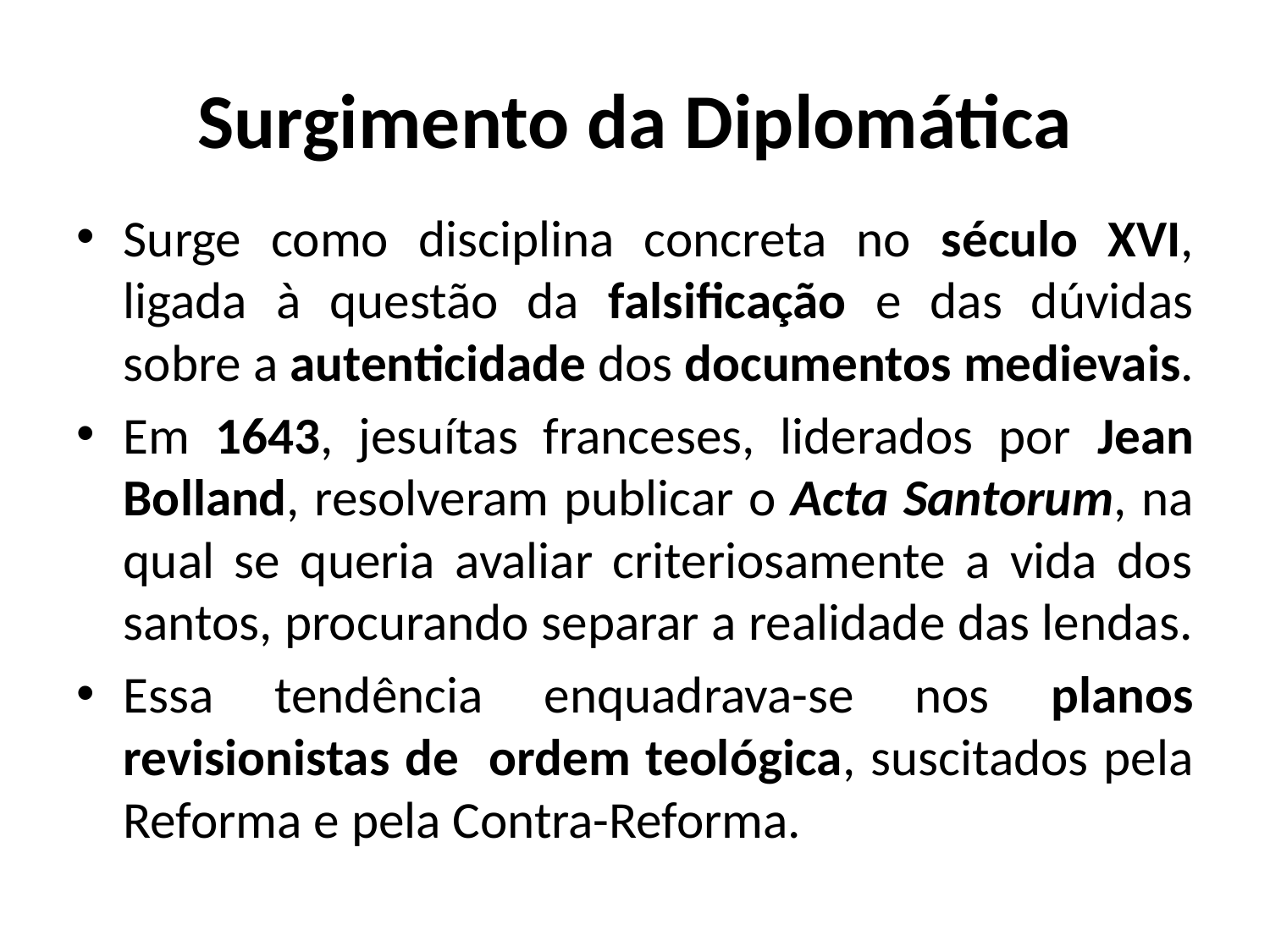

# Surgimento da Diplomática
Surge como disciplina concreta no século XVI, ligada à questão da falsificação e das dúvidas sobre a autenticidade dos documentos medievais.
Em 1643, jesuítas franceses, liderados por Jean Bolland, resolveram publicar o Acta Santorum, na qual se queria avaliar criteriosamente a vida dos santos, procurando separar a realidade das lendas.
Essa tendência enquadrava-se nos planos revisionistas de  ordem teológica, suscitados pela Reforma e pela Contra-Reforma.